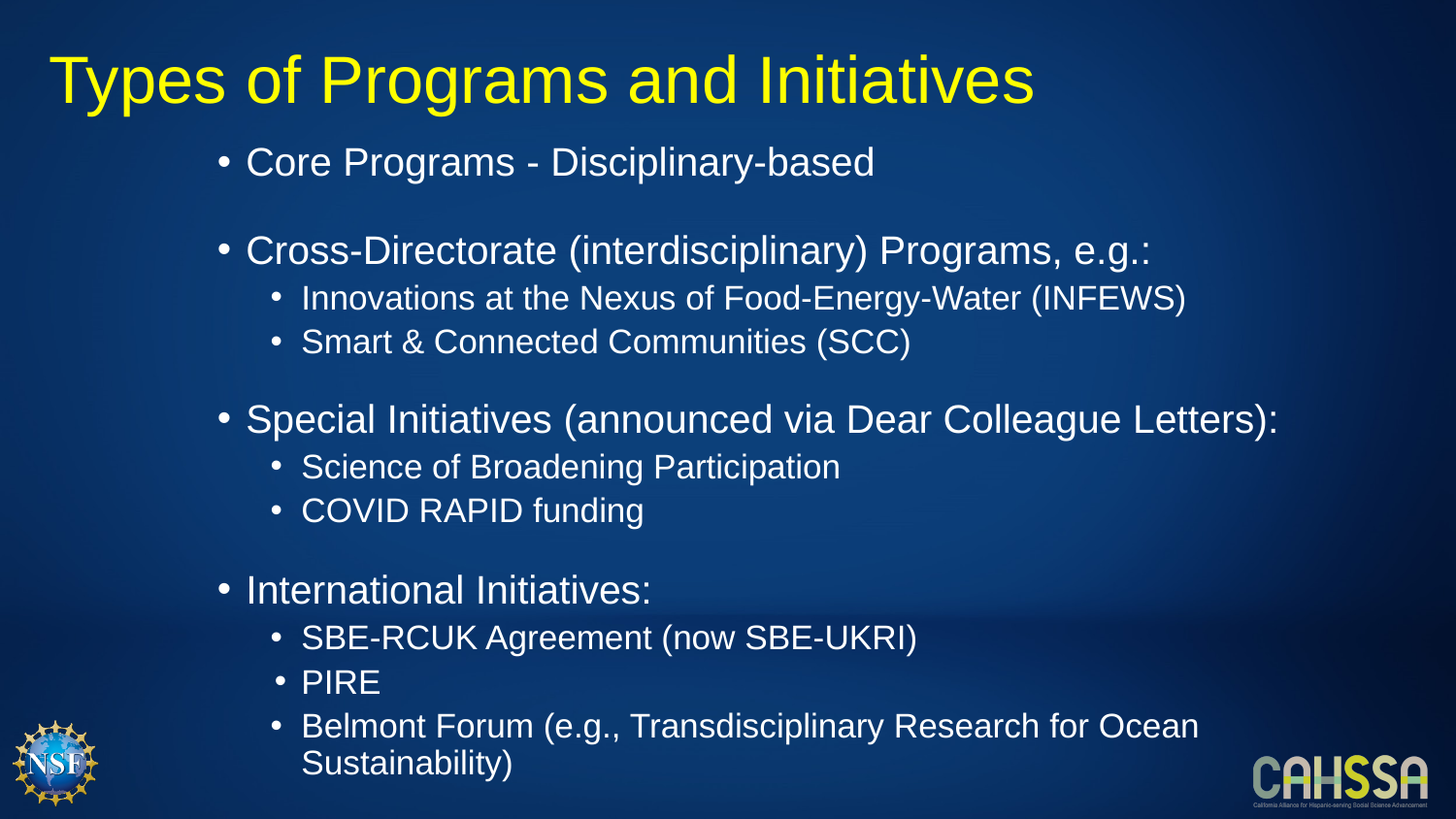

# Types of Programs and Initiatives
Core Programs - Disciplinary-based

Cross-Directorate (interdisciplinary) Programs, e.g.:
Innovations at the Nexus of Food-Energy-Water (INFEWS)
Smart & Connected Communities (SCC)

Special Initiatives (announced via Dear Colleague Letters):
Science of Broadening Participation
COVID RAPID funding

International Initiatives:
SBE-RCUK Agreement (now SBE-UKRI)
PIRE
Belmont Forum (e.g., Transdisciplinary Research for Ocean Sustainability)